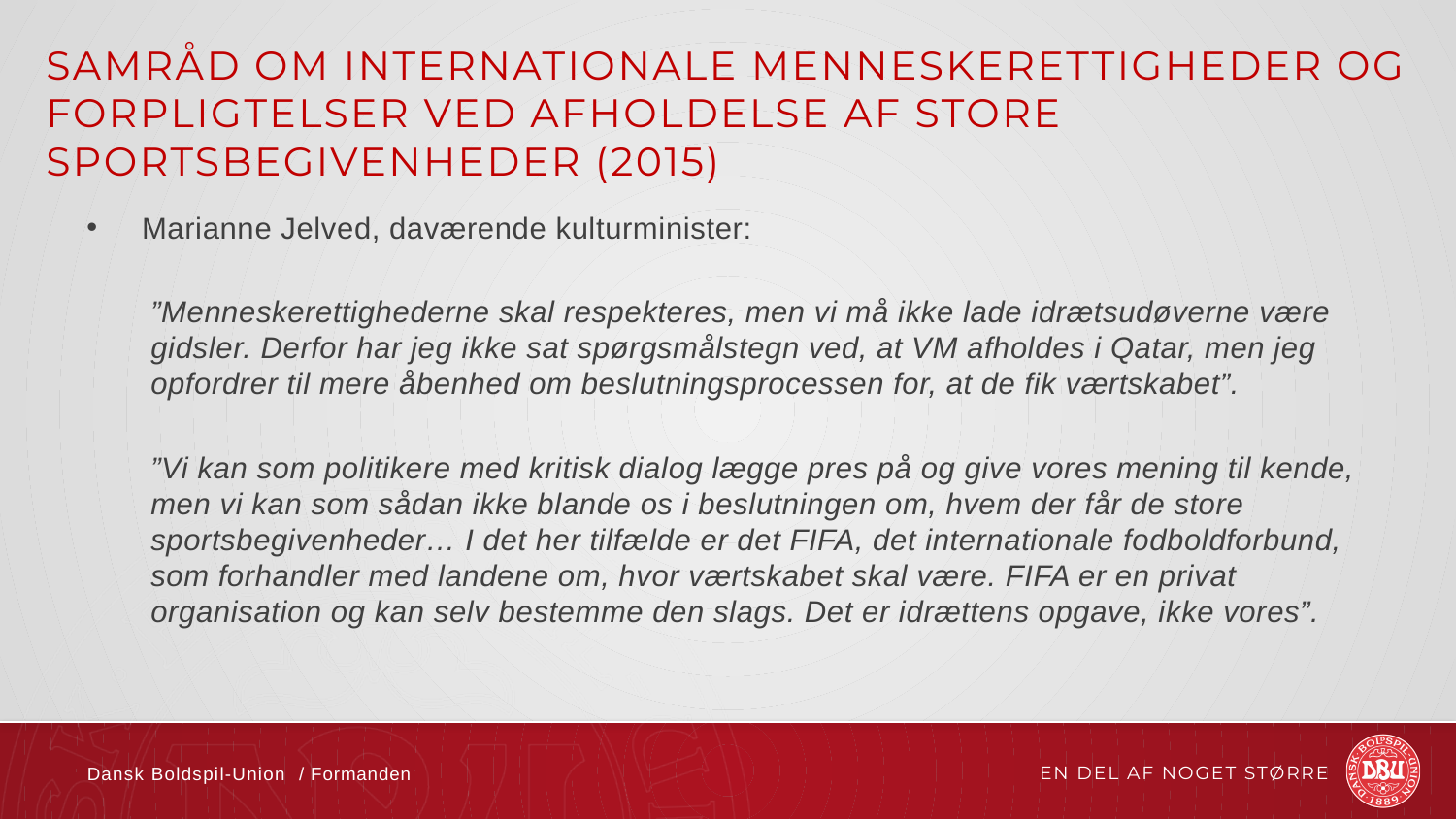

# samråd om internationale menneskerettigheder og forpligtelser ved afholdelse af store sportsbegivenheder (2015)
Marianne Jelved, daværende kulturminister:

”Menneskerettighederne skal respekteres, men vi må ikke lade idrætsudøverne være gidsler. Derfor har jeg ikke sat spørgsmålstegn ved, at VM afholdes i Qatar, men jeg opfordrer til mere åbenhed om beslutningsprocessen for, at de fik værtskabet”.

”Vi kan som politikere med kritisk dialog lægge pres på og give vores mening til kende, men vi kan som sådan ikke blande os i beslutningen om, hvem der får de store sportsbegivenheder… I det her tilfælde er det FIFA, det internationale fodboldforbund, som forhandler med landene om, hvor værtskabet skal være. FIFA er en privat organisation og kan selv bestemme den slags. Det er idrættens opgave, ikke vores”.